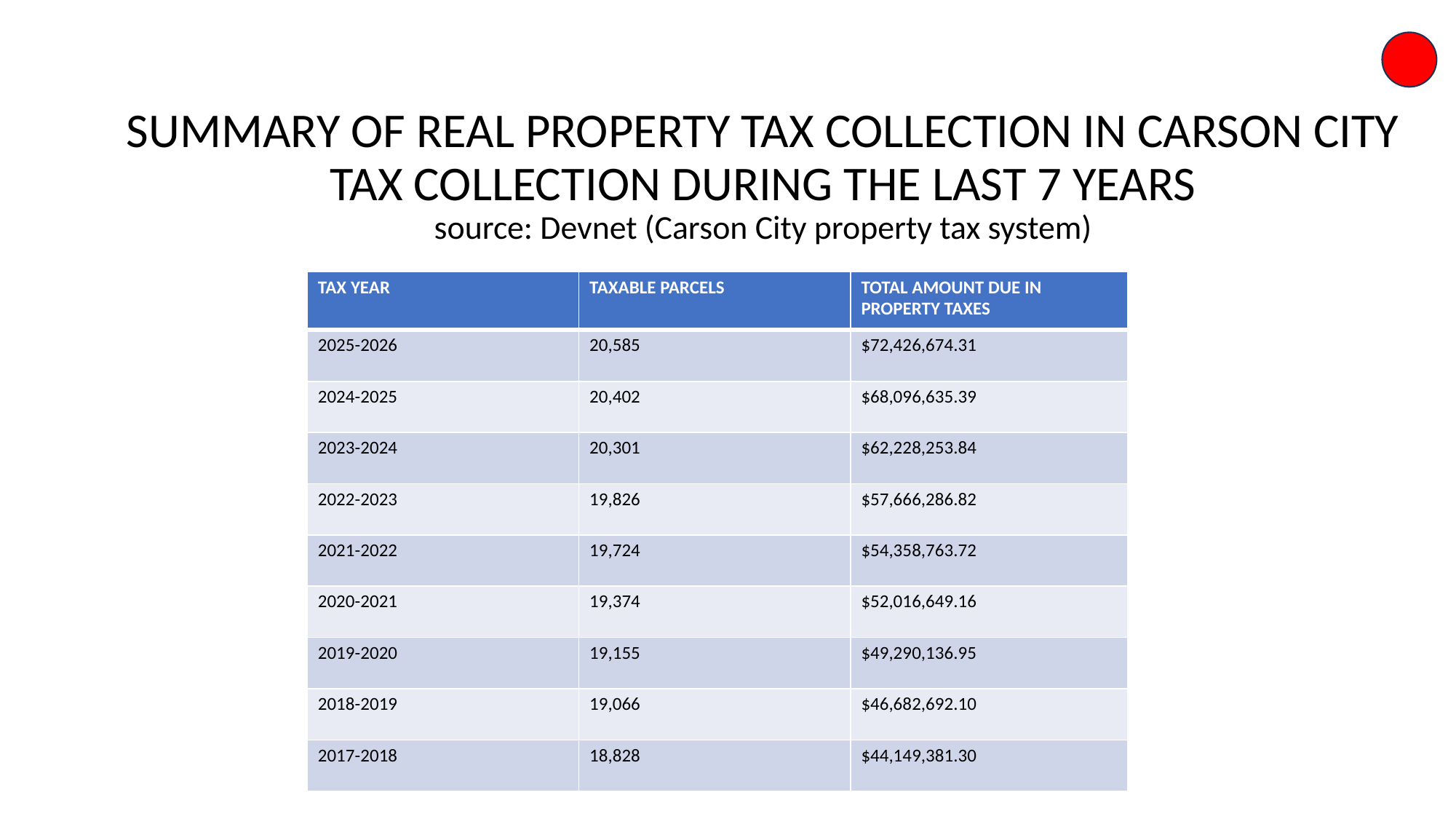

# SUMMARY OF REAL PROPERTY TAX COLLECTION IN CARSON CITY TAX COLLECTION DURING THE LAST 7 YEARS source: Devnet (Carson City property tax system)
| TAX YEAR | TAXABLE PARCELS | TOTAL AMOUNT DUE IN PROPERTY TAXES |
| --- | --- | --- |
| 2025-2026 | 20,585 | $72,426,674.31 |
| 2024-2025 | 20,402 | $68,096,635.39 |
| 2023-2024 | 20,301 | $62,228,253.84 |
| 2022-2023 | 19,826 | $57,666,286.82 |
| 2021-2022 | 19,724 | $54,358,763.72 |
| 2020-2021 | 19,374 | $52,016,649.16 |
| 2019-2020 | 19,155 | $49,290,136.95 |
| 2018-2019 | 19,066 | $46,682,692.10 |
| 2017-2018 | 18,828 | $44,149,381.30 |